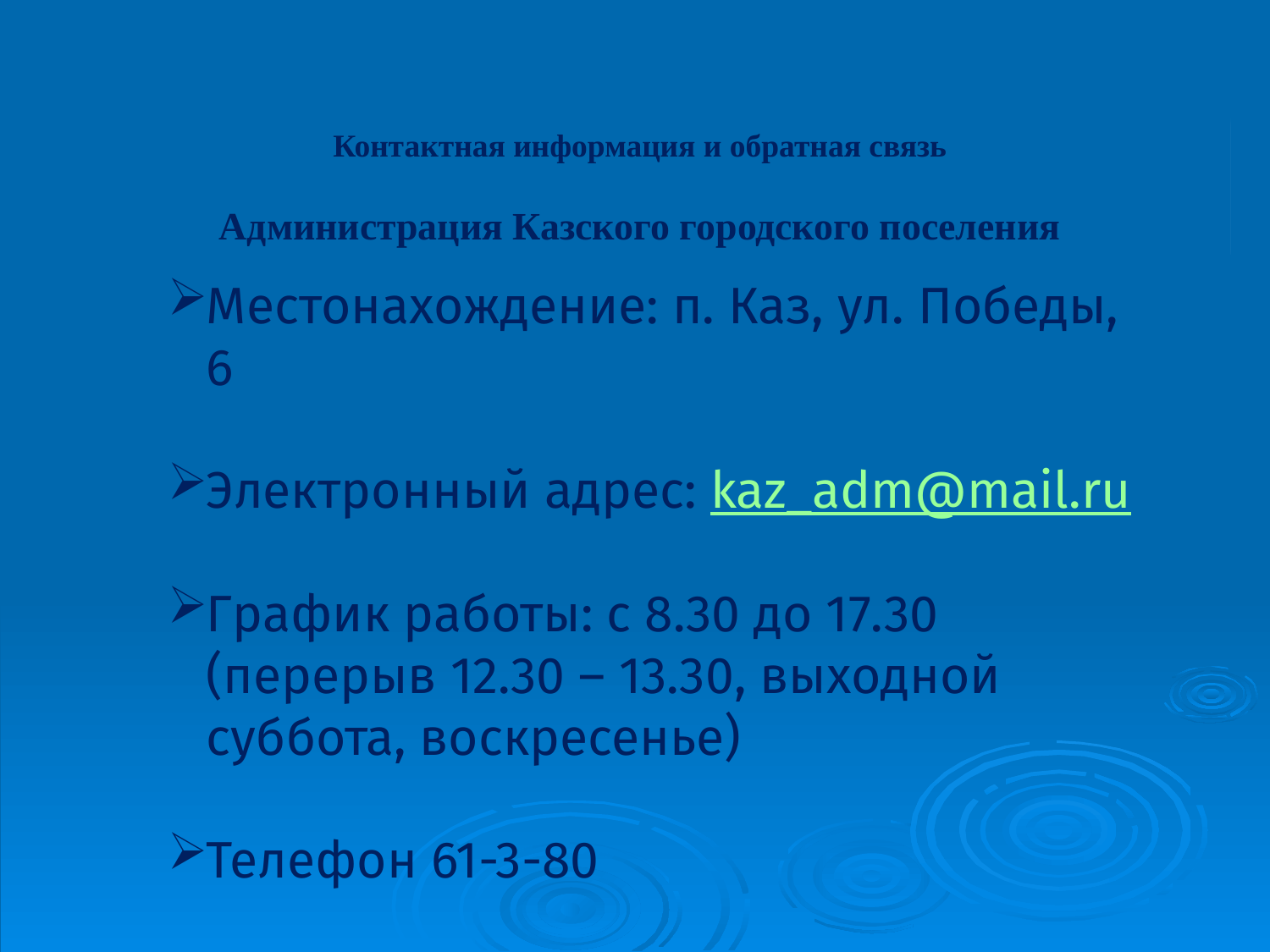

Контактная информация и обратная связь
Администрация Казского городского поселения
Местонахождение: п. Каз, ул. Победы, 6

Электронный адрес: kaz_adm@mail.ru

График работы: с 8.30 до 17.30 (перерыв 12.30 – 13.30, выходной суббота, воскресенье)

Телефон 61-3-80